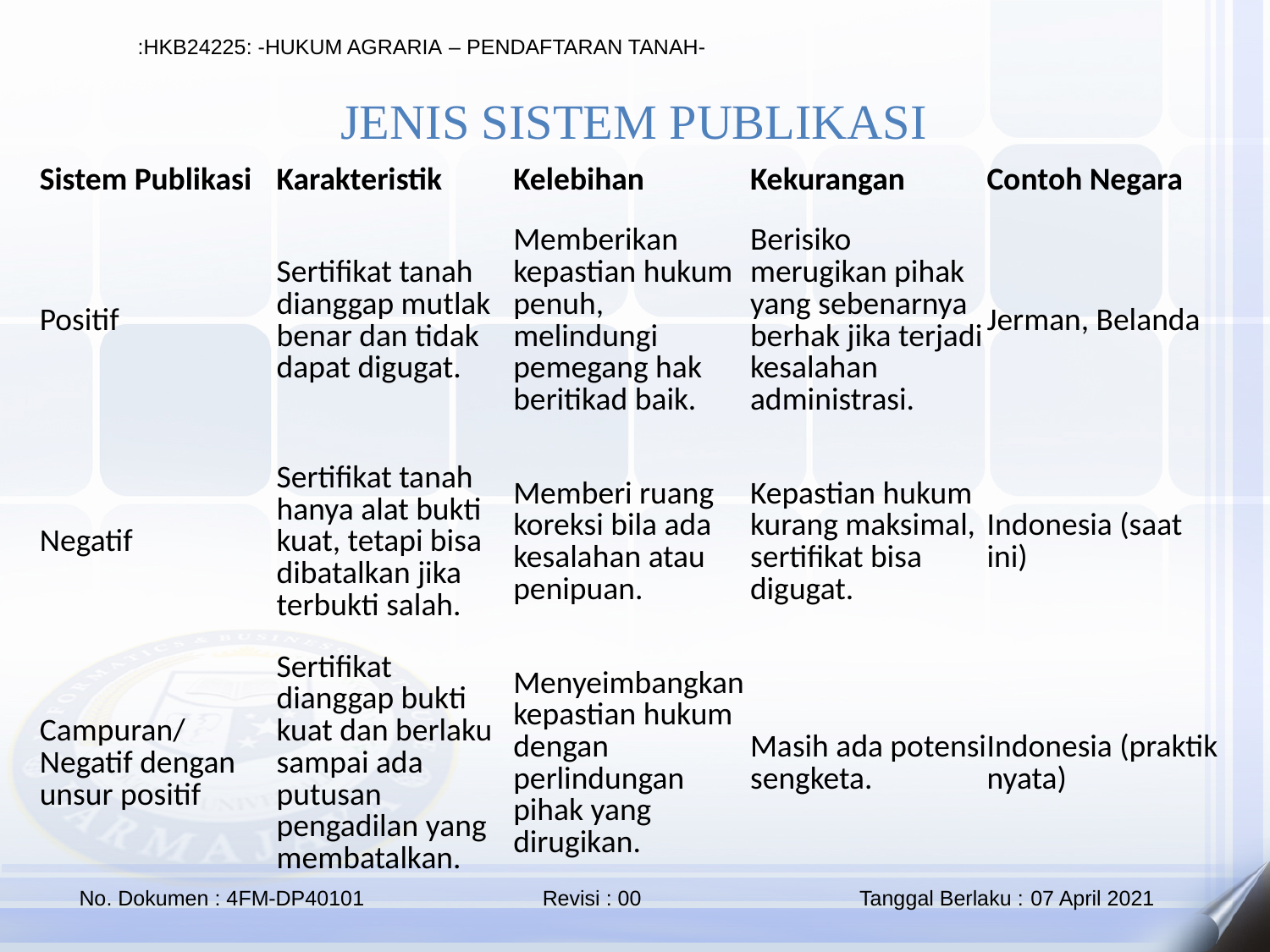

JENIS SISTEM PUBLIKASI
| Sistem Publikasi | Karakteristik | Kelebihan | Kekurangan | Contoh Negara |
| --- | --- | --- | --- | --- |
| Positif | Sertifikat tanah dianggap mutlak benar dan tidak dapat digugat. | Memberikan kepastian hukum penuh, melindungi pemegang hak beritikad baik. | Berisiko merugikan pihak yang sebenarnya berhak jika terjadi kesalahan administrasi. | Jerman, Belanda |
| Negatif | Sertifikat tanah hanya alat bukti kuat, tetapi bisa dibatalkan jika terbukti salah. | Memberi ruang koreksi bila ada kesalahan atau penipuan. | Kepastian hukum kurang maksimal, sertifikat bisa digugat. | Indonesia (saat ini) |
| Campuran/Negatif dengan unsur positif | Sertifikat dianggap bukti kuat dan berlaku sampai ada putusan pengadilan yang membatalkan. | Menyeimbangkan kepastian hukum dengan perlindungan pihak yang dirugikan. | Masih ada potensi sengketa. | Indonesia (praktik nyata) |